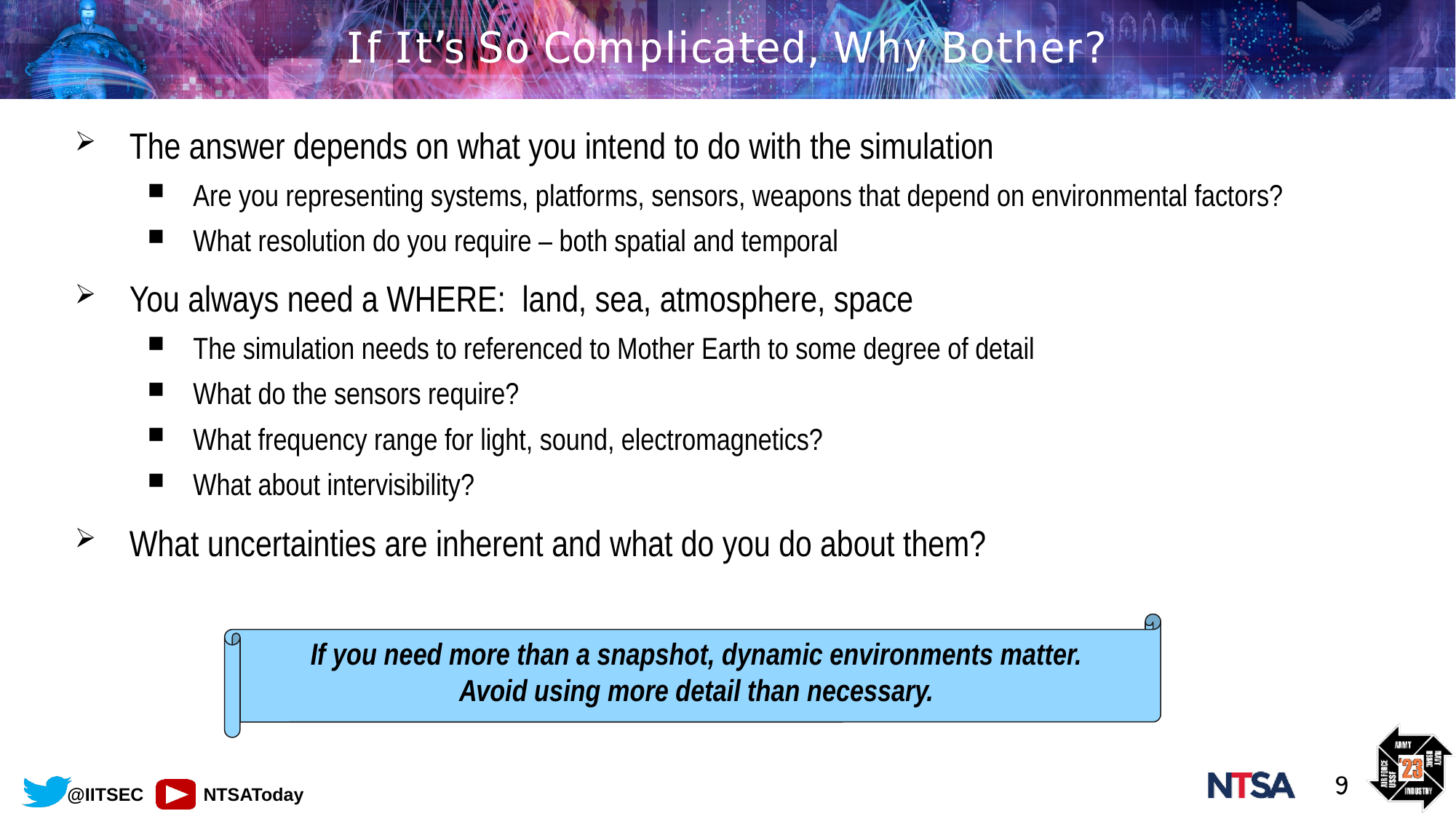

# If It’s So Complicated, Why Bother?
The answer depends on what you intend to do with the simulation
Are you representing systems, platforms, sensors, weapons that depend on environmental factors?
What resolution do you require – both spatial and temporal
You always need a WHERE:  land, sea, atmosphere, space
The simulation needs to referenced to Mother Earth to some degree of detail
What do the sensors require?
What frequency range for light, sound, electromagnetics?
What about intervisibility?
What uncertainties are inherent and what do you do about them?
If you need more than a snapshot, dynamic environments matter.
Avoid using more detail than necessary.
9